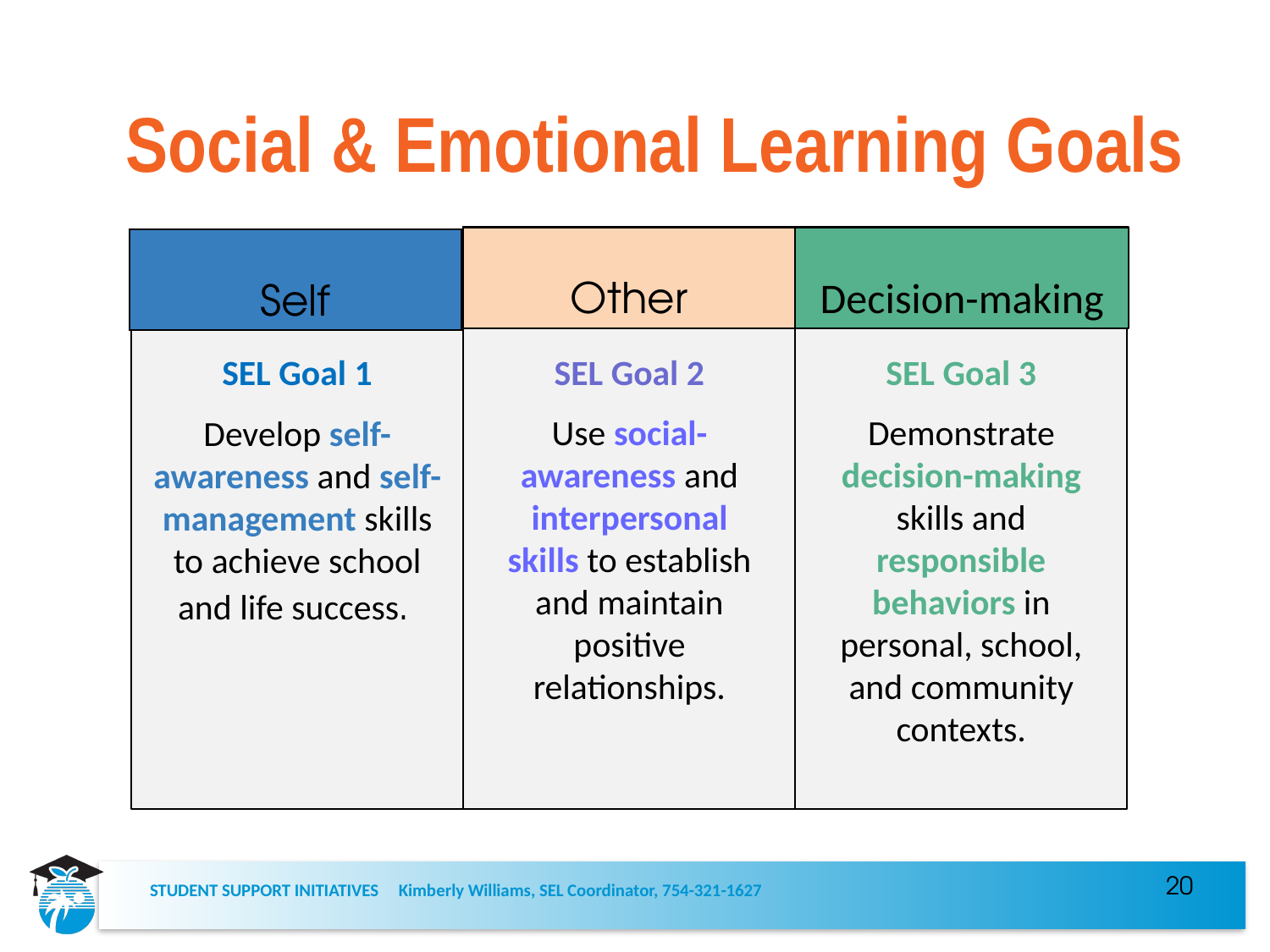

Social & Emotional Learning Goals

Other

Decision-making

Self

SEL Goal 1
Develop self-awareness and self-management skills to achieve school and life success.
SEL Goal 2
Use social-awareness and interpersonal skills to establish and maintain positive relationships.
SEL Goal 3
Demonstrate decision-making skills and responsible behaviors in personal, school, and community contexts.

STUDENT SUPPORT INITIATIVES     Kimberly Williams, SEL Coordinator, 754-321-1627

20